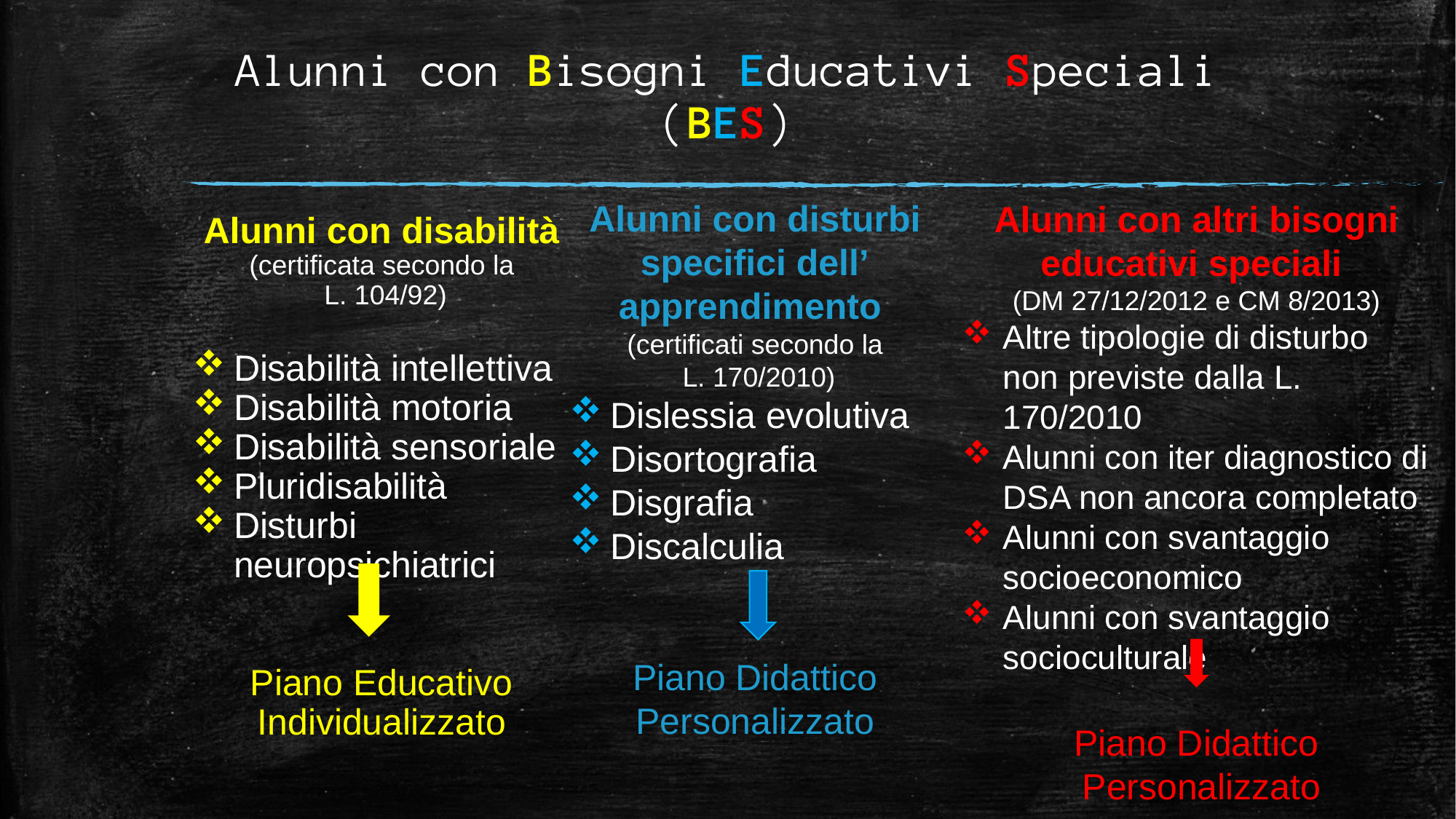

# Alunni con Bisogni Educativi Speciali (BES)
Alunni con disturbi specifici dell’
apprendimento
(certificati secondo la
 L. 170/2010)
Dislessia evolutiva
Disortografia
Disgrafia
Discalculia

Piano Didattico Personalizzato
Alunni con altri bisogni educativi speciali
(DM 27/12/2012 e CM 8/2013)
Altre tipologie di disturbo non previste dalla L. 170/2010
Alunni con iter diagnostico di DSA non ancora completato
Alunni con svantaggio socioeconomico
Alunni con svantaggio socioculturale

Piano Didattico
 Personalizzato

Alunni con disabilità (certificata secondo la
 L. 104/92)

Disabilità intellettiva
Disabilità motoria
Disabilità sensoriale
Pluridisabilità
Disturbi neuropsichiatrici

Piano Educativo Individualizzato